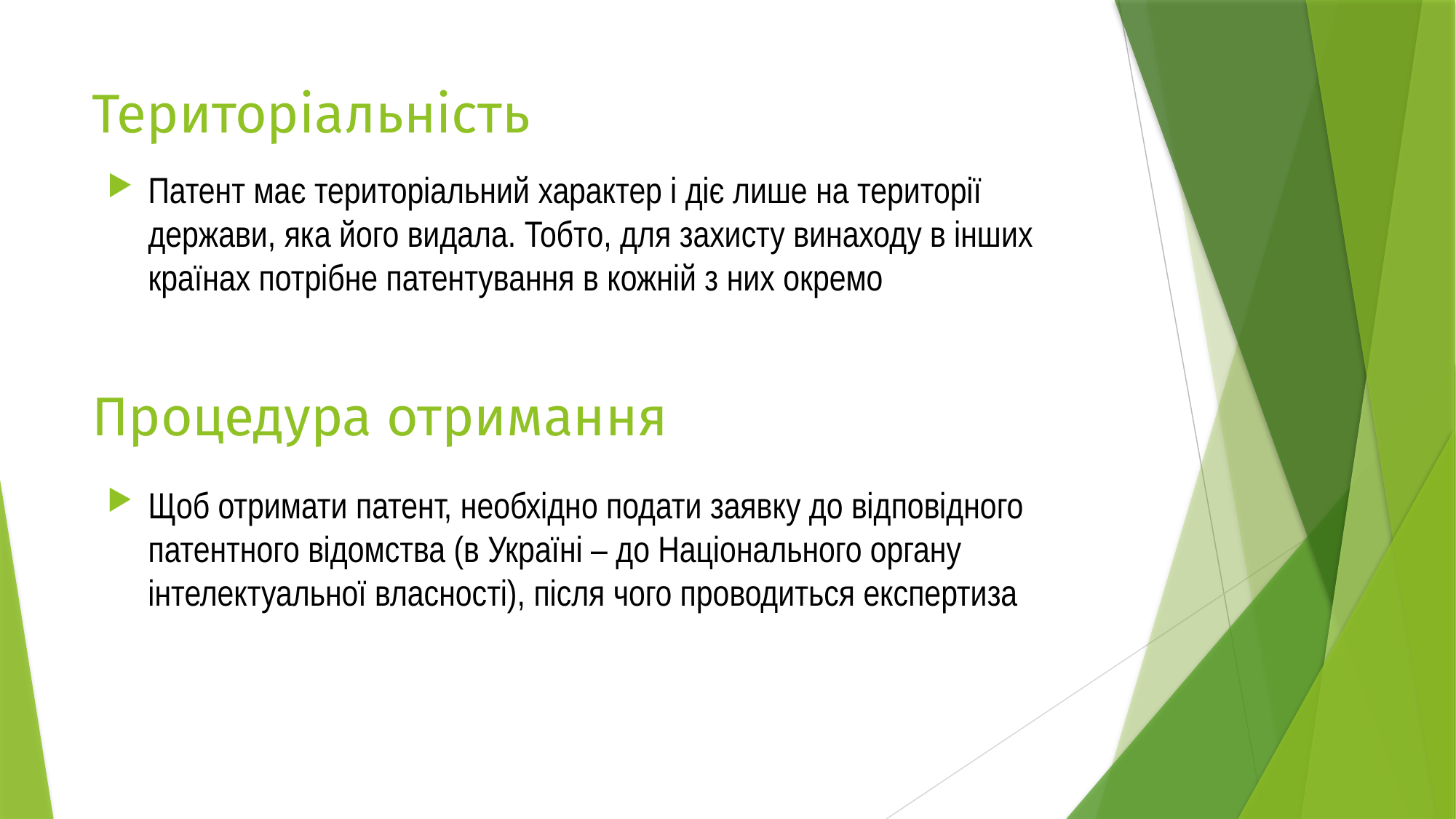

# Територіальність
Патент має територіальний характер і діє лише на території держави, яка його видала. Тобто, для захисту винаходу в інших країнах потрібне патентування в кожній з них окремо
Процедура отримання
Щоб отримати патент, необхідно подати заявку до відповідного патентного відомства (в Україні – до Національного органу інтелектуальної власності), після чого проводиться експертиза